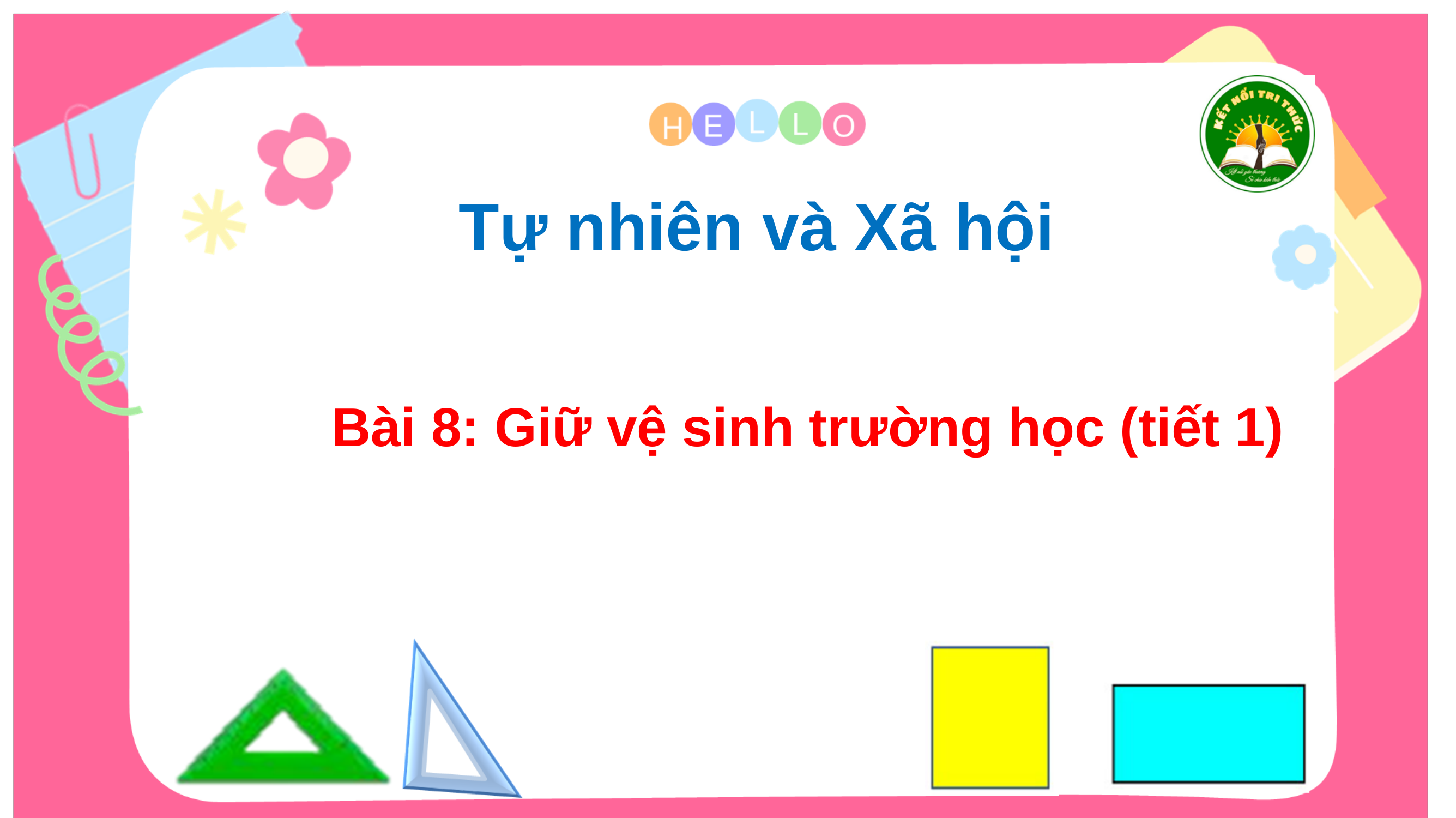

Tự nhiên và Xã hội
Bài 8: Giữ vệ sinh trường học (tiết 1)